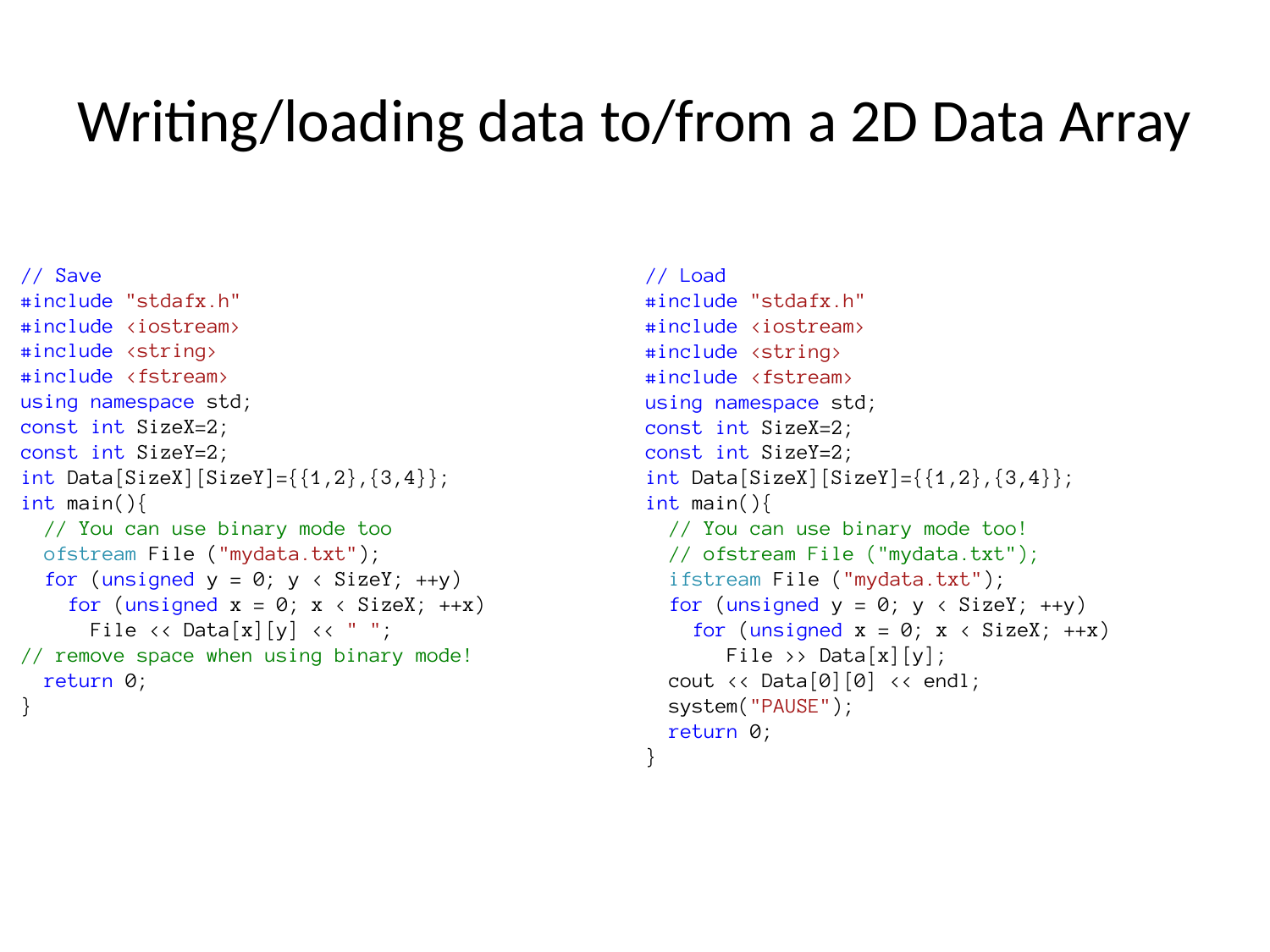

# Writing/loading data to/from a 2D Data Array
// Save
#include "stdafx.h"
#include <iostream>
#include <string>
#include <fstream>
using namespace std;
const int SizeX=2;
const int SizeY=2;
int Data[SizeX][SizeY]={{1,2},{3,4}};
int main(){
  // You can use binary mode too
  ofstream File ("mydata.txt");
  for (unsigned y = 0; y < SizeY; ++y)
    for (unsigned x = 0; x < SizeX; ++x)
      File << Data[x][y] << " ";
// remove space when using binary mode!
  return 0;
}

// Load
#include "stdafx.h"
#include <iostream>
#include <string>
#include <fstream>
using namespace std;
const int SizeX=2;
const int SizeY=2;
int Data[SizeX][SizeY]={{1,2},{3,4}};
int main(){
  // You can use binary mode too!
  // ofstream File ("mydata.txt");
  ifstream File ("mydata.txt");
  for (unsigned y = 0; y < SizeY; ++y)
    for (unsigned x = 0; x < SizeX; ++x)
       File >> Data[x][y];
  cout << Data[0][0] << endl;
  system("PAUSE");
  return 0;
}